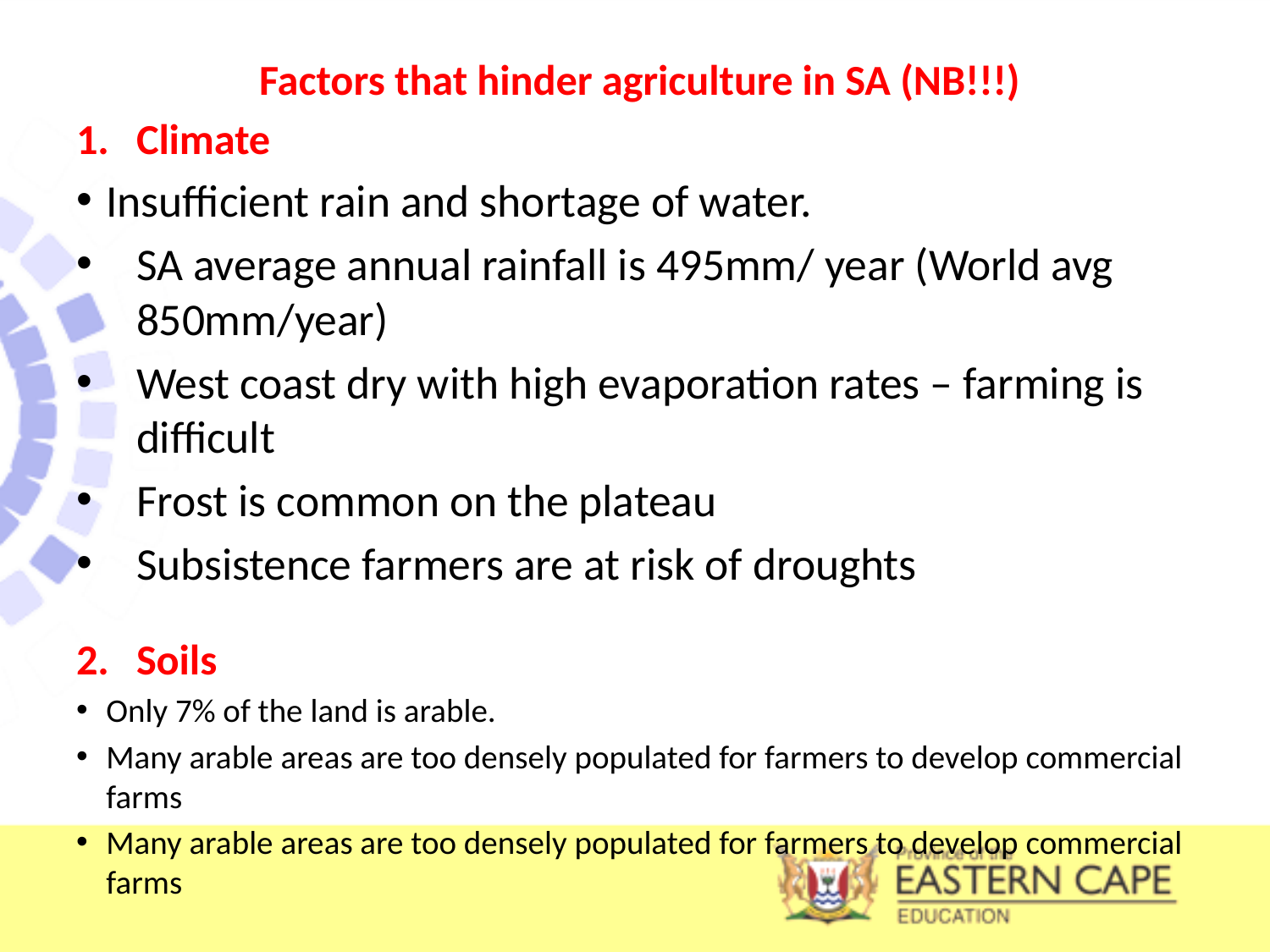

Factors that hinder agriculture in SA (NB!!!)
Climate
Insufficient rain and shortage of water.
SA average annual rainfall is 495mm/ year (World avg 850mm/year)
West coast dry with high evaporation rates – farming is difficult
Frost is common on the plateau
Subsistence farmers are at risk of droughts

Soils
Only 7% of the land is arable.
Many arable areas are too densely populated for farmers to develop commercial farms
Many arable areas are too densely populated for farmers to develop commercial farms